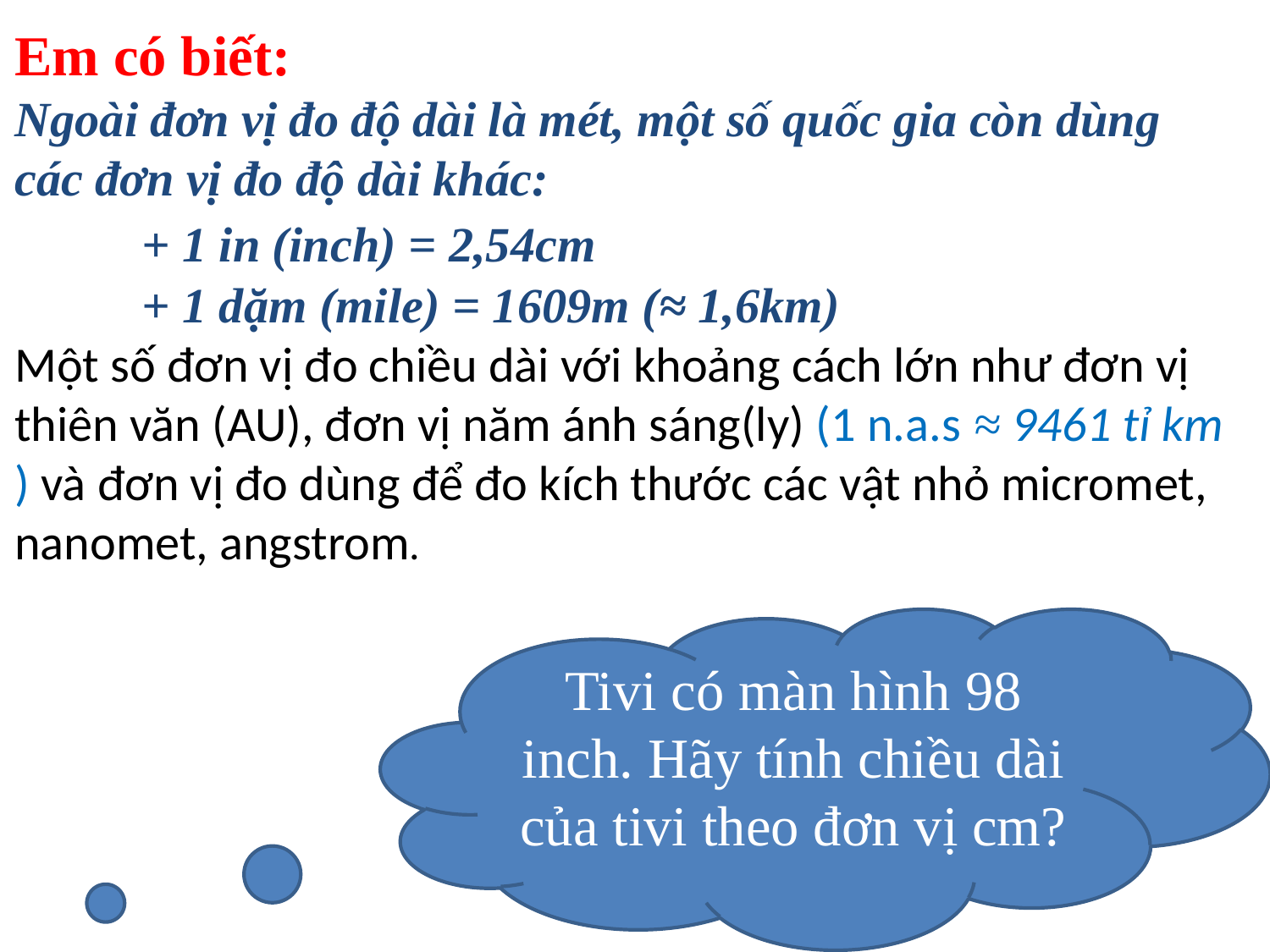

Em có biết:
Ngoài đơn vị đo độ dài là mét, một số quốc gia còn dùng các đơn vị đo độ dài khác:
	+ 1 in (inch) = 2,54cm
	+ 1 dặm (mile) = 1609m (≈ 1,6km)
Một số đơn vị đo chiều dài với khoảng cách lớn như đơn vị thiên văn (AU), đơn vị năm ánh sáng(ly) (1 n.a.s ≈ 9461 tỉ km ) và đơn vị đo dùng để đo kích thước các vật nhỏ micromet, nanomet, angstrom.

Tivi có màn hình 98 inch. Hãy tính chiều dài của tivi theo đơn vị cm?